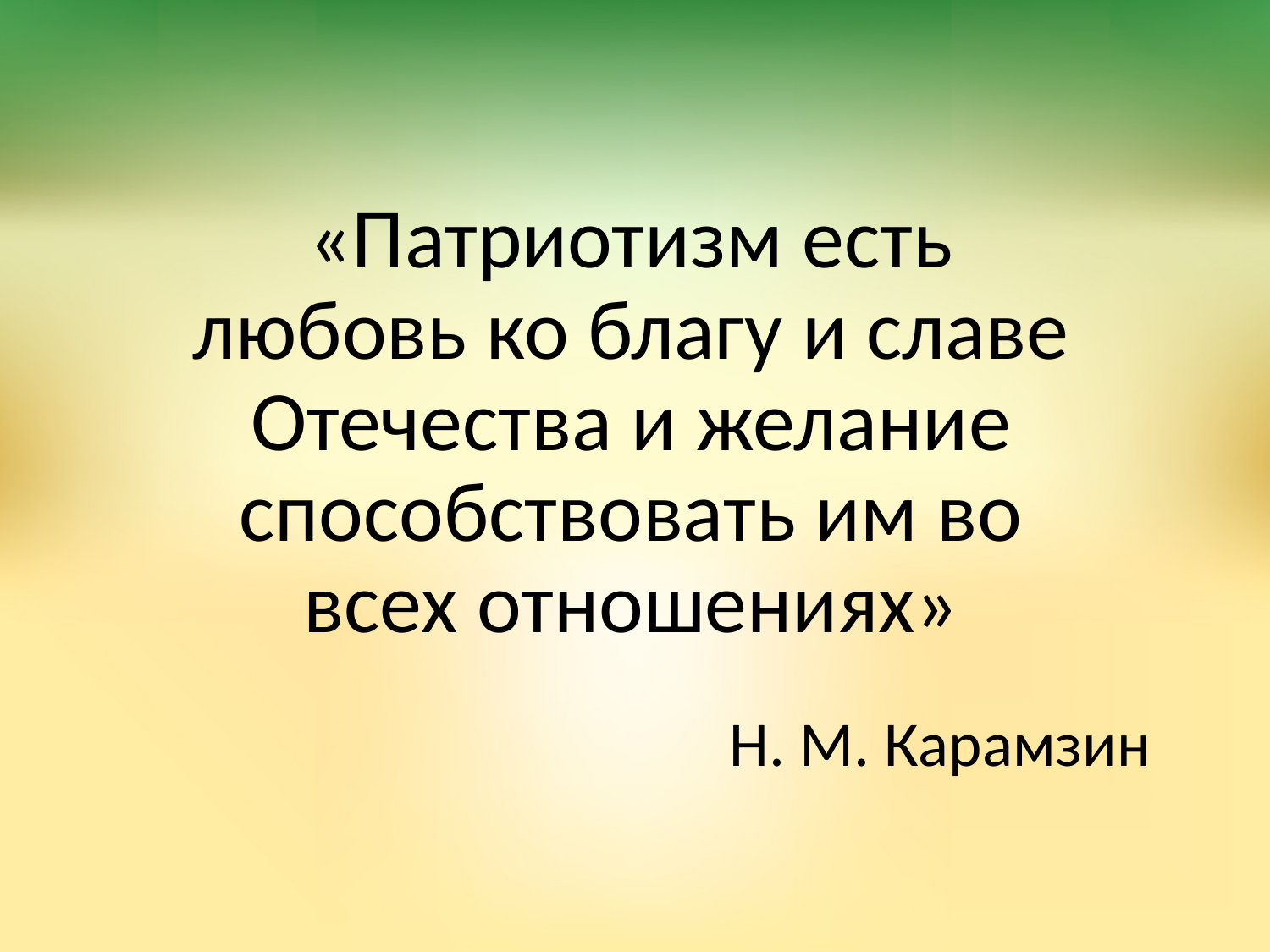

# «Патриотизм есть любовь ко благу и славе Отечества и желание способствовать им во всех отношениях»
Н. М. Карамзин